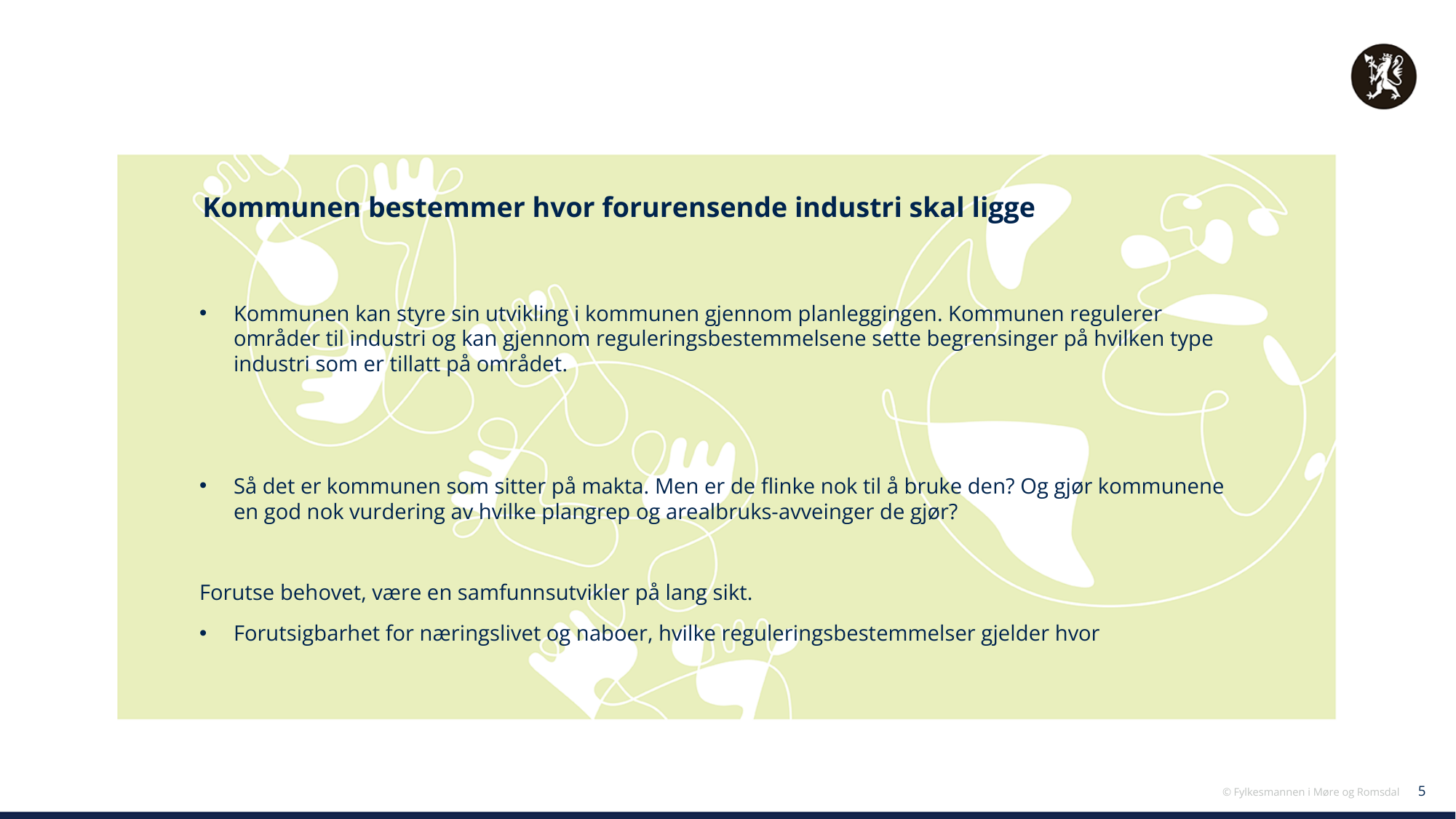

Kommunen bestemmer hvor forurensende industri skal ligge
Kommunen kan styre sin utvikling i kommunen gjennom planleggingen. Kommunen regulerer områder til industri og kan gjennom reguleringsbestemmelsene sette begrensinger på hvilken type industri som er tillatt på området.

Så det er kommunen som sitter på makta. Men er de flinke nok til å bruke den? Og gjør kommunene en god nok vurdering av hvilke plangrep og arealbruks-avveinger de gjør?

Forutse behovet, være en samfunnsutvikler på lang sikt.
Forutsigbarhet for næringslivet og naboer, hvilke reguleringsbestemmelser gjelder hvor